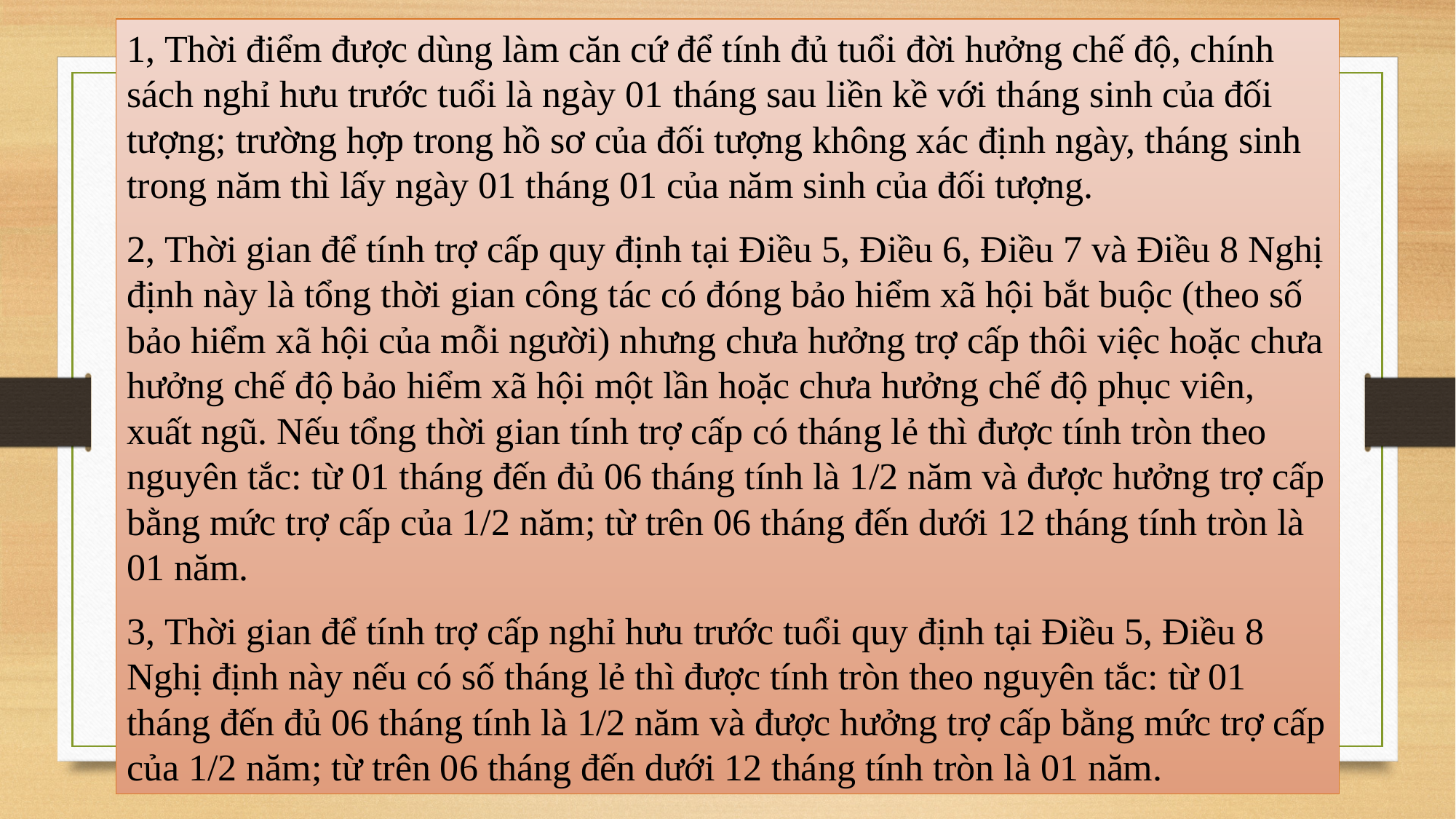

1, Thời điểm được dùng làm căn cứ để tính đủ tuổi đời hưởng chế độ, chính sách nghỉ hưu trước tuổi là ngày 01 tháng sau liền kề với tháng sinh của đối tượng; trường hợp trong hồ sơ của đối tượng không xác định ngày, tháng sinh trong năm thì lấy ngày 01 tháng 01 của năm sinh của đối tượng.
2, Thời gian để tính trợ cấp quy định tại Điều 5, Điều 6, Điều 7 và Điều 8 Nghị định này là tổng thời gian công tác có đóng bảo hiểm xã hội bắt buộc (theo số bảo hiểm xã hội của mỗi người) nhưng chưa hưởng trợ cấp thôi việc hoặc chưa hưởng chế độ bảo hiểm xã hội một lần hoặc chưa hưởng chế độ phục viên, xuất ngũ. Nếu tổng thời gian tính trợ cấp có tháng lẻ thì được tính tròn theo nguyên tắc: từ 01 tháng đến đủ 06 tháng tính là 1/2 năm và được hưởng trợ cấp bằng mức trợ cấp của 1/2 năm; từ trên 06 tháng đến dưới 12 tháng tính tròn là 01 năm.
3, Thời gian để tính trợ cấp nghỉ hưu trước tuổi quy định tại Điều 5, Điều 8 Nghị định này nếu có số tháng lẻ thì được tính tròn theo nguyên tắc: từ 01 tháng đến đủ 06 tháng tính là 1/2 năm và được hưởng trợ cấp bằng mức trợ cấp của 1/2 năm; từ trên 06 tháng đến dưới 12 tháng tính tròn là 01 năm.
#